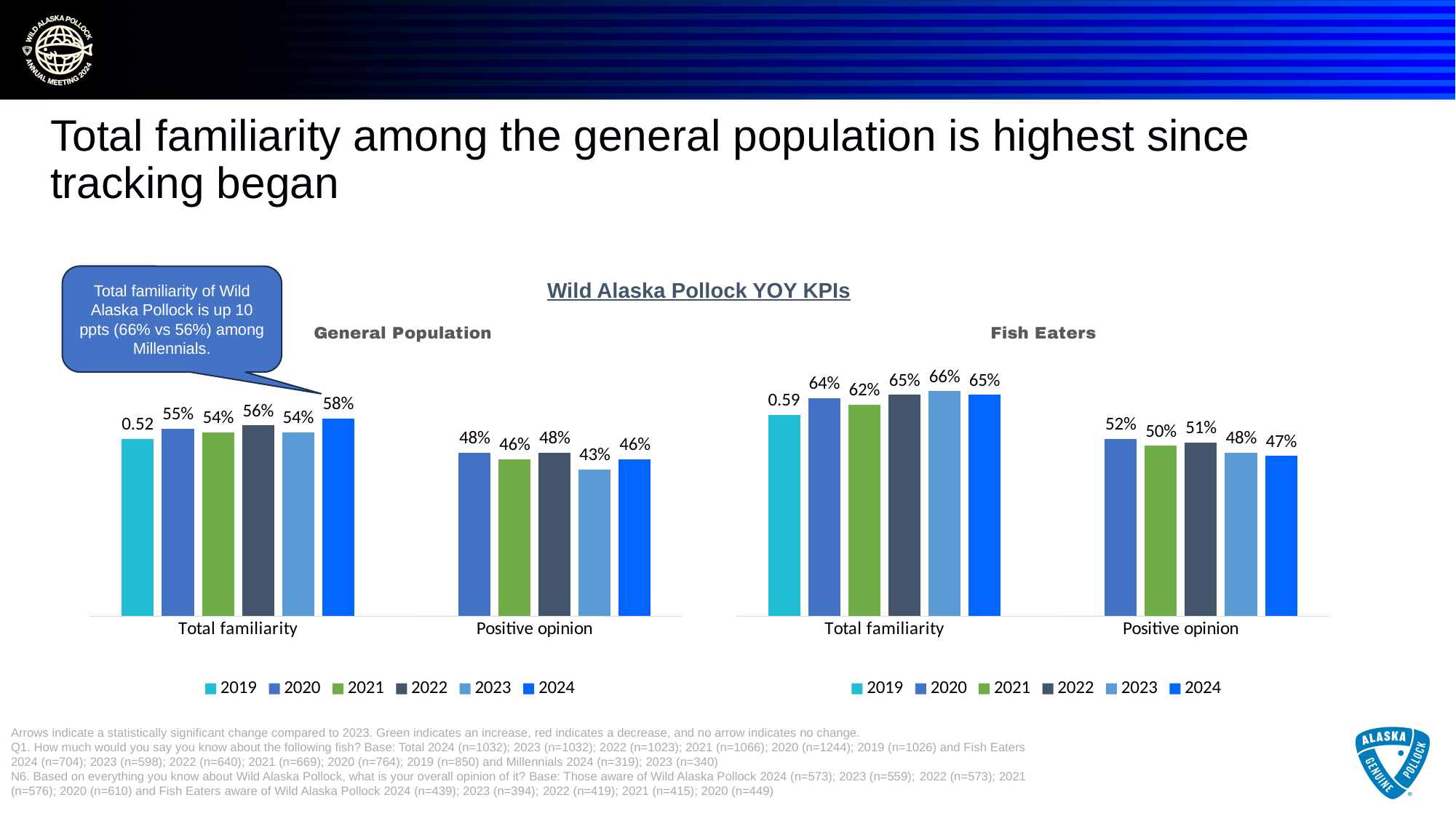

# Total familiarity among the general population is highest since tracking began
Total familiarity of Wild Alaska Pollock is up 10 ppts (66% vs 56%) among Millennials.
Wild Alaska Pollock YOY KPIs

### Chart: Fish Eaters

| Category | 2019 | 2020 | 2021 | 2022 | 2023 | 2024 |
|---|---|---|---|---|---|---|
| Total familiarity | 0.59 | 0.64 | 0.62 | 0.65 | 0.66 | 0.65 |
| Positive opinion | 0.0 | 0.52 | 0.5 | 0.51 | 0.48 | 0.47 |

### Chart: General Population

| Category | 2019 | 2020 | 2021 | 2022 | 2023 | 2024 |
|---|---|---|---|---|---|---|
| Total familiarity | 0.52 | 0.55 | 0.54 | 0.56 | 0.54 | 0.58 |
| Positive opinion | 0.0 | 0.48 | 0.46 | 0.48 | 0.43 | 0.46 |
Arrows indicate a statistically significant change compared to 2023. Green indicates an increase, red indicates a decrease, and no arrow indicates no change.
Q1. How much would you say you know about the following fish? Base: Total 2024 (n=1032); 2023 (n=1032); 2022 (n=1023); 2021 (n=1066); 2020 (n=1244); 2019 (n=1026) and Fish Eaters 2024 (n=704); 2023 (n=598); 2022 (n=640); 2021 (n=669); 2020 (n=764); 2019 (n=850) and Millennials 2024 (n=319); 2023 (n=340)
N6. Based on everything you know about Wild Alaska Pollock, what is your overall opinion of it? Base: Those aware of Wild Alaska Pollock 2024 (n=573); 2023 (n=559); 2022 (n=573); 2021 (n=576); 2020 (n=610) and Fish Eaters aware of Wild Alaska Pollock 2024 (n=439); 2023 (n=394); 2022 (n=419); 2021 (n=415); 2020 (n=449)